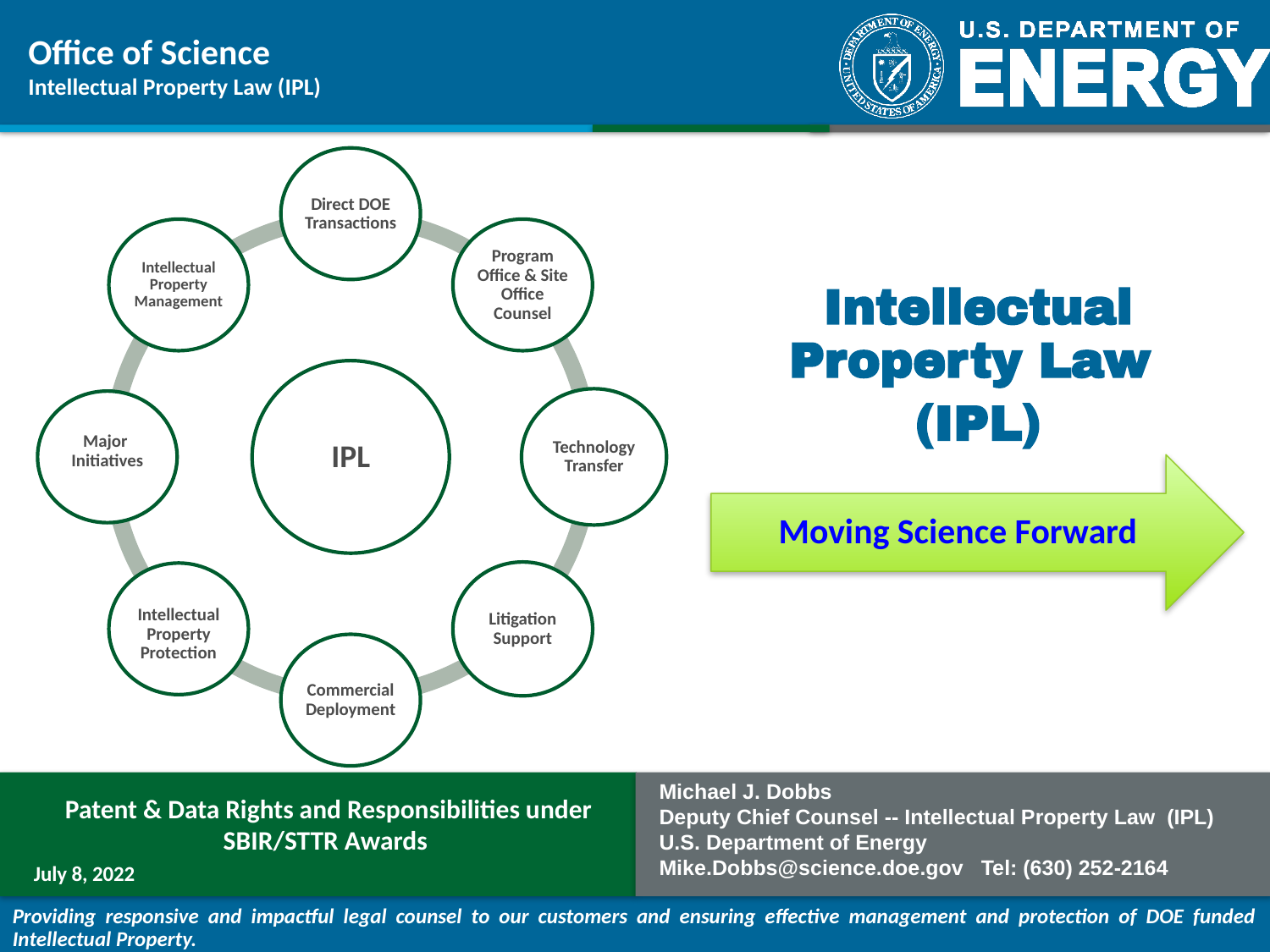

# Office of Science Intellectual Property Law (IPL)
Michael J. Dobbs
Deputy Chief Counsel -- Intellectual Property Law  (IPL)
U.S. Department of Energy
Mike.Dobbs@science.doe.gov   Tel: (630) 252-2164

 Patent & Data Rights and Responsibilities under SBIR/STTR Awards
July 8, 2022
Providing responsive and impactful legal counsel to our customers and ensuring effective management and protection of DOE funded Intellectual Property.